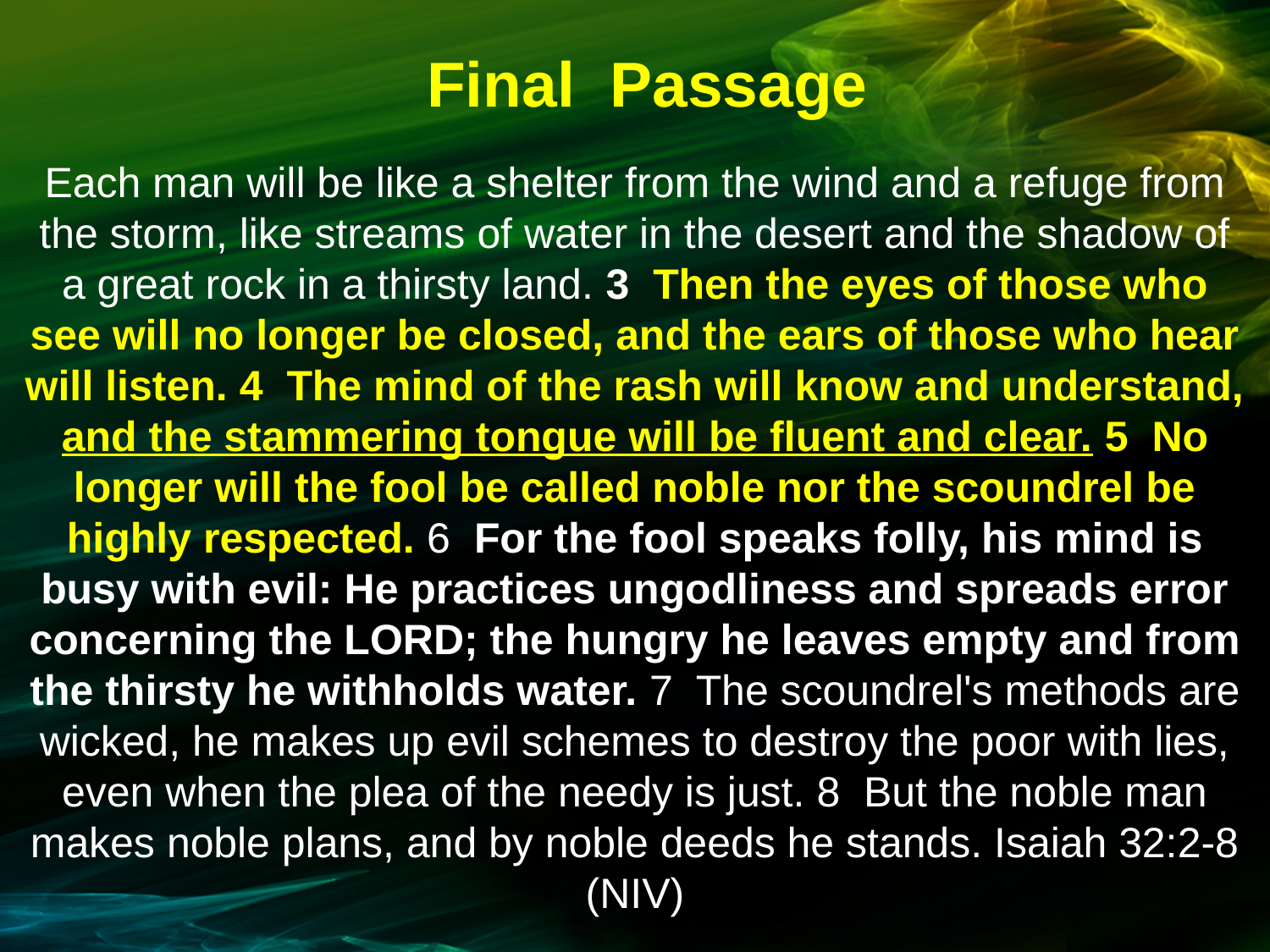

Final  Passage
Each man will be like a shelter from the wind and a refuge from the storm, like streams of water in the desert and the shadow of a great rock in a thirsty land. 3  Then the eyes of those who see will no longer be closed, and the ears of those who hear will listen. 4  The mind of the rash will know and understand, and the stammering tongue will be fluent and clear. 5  No longer will the fool be called noble nor the scoundrel be highly respected. 6  For the fool speaks folly, his mind is busy with evil: He practices ungodliness and spreads error concerning the LORD; the hungry he leaves empty and from the thirsty he withholds water. 7  The scoundrel's methods are wicked, he makes up evil schemes to destroy the poor with lies, even when the plea of the needy is just. 8  But the noble man makes noble plans, and by noble deeds he stands. Isaiah 32:2-8 (NIV)